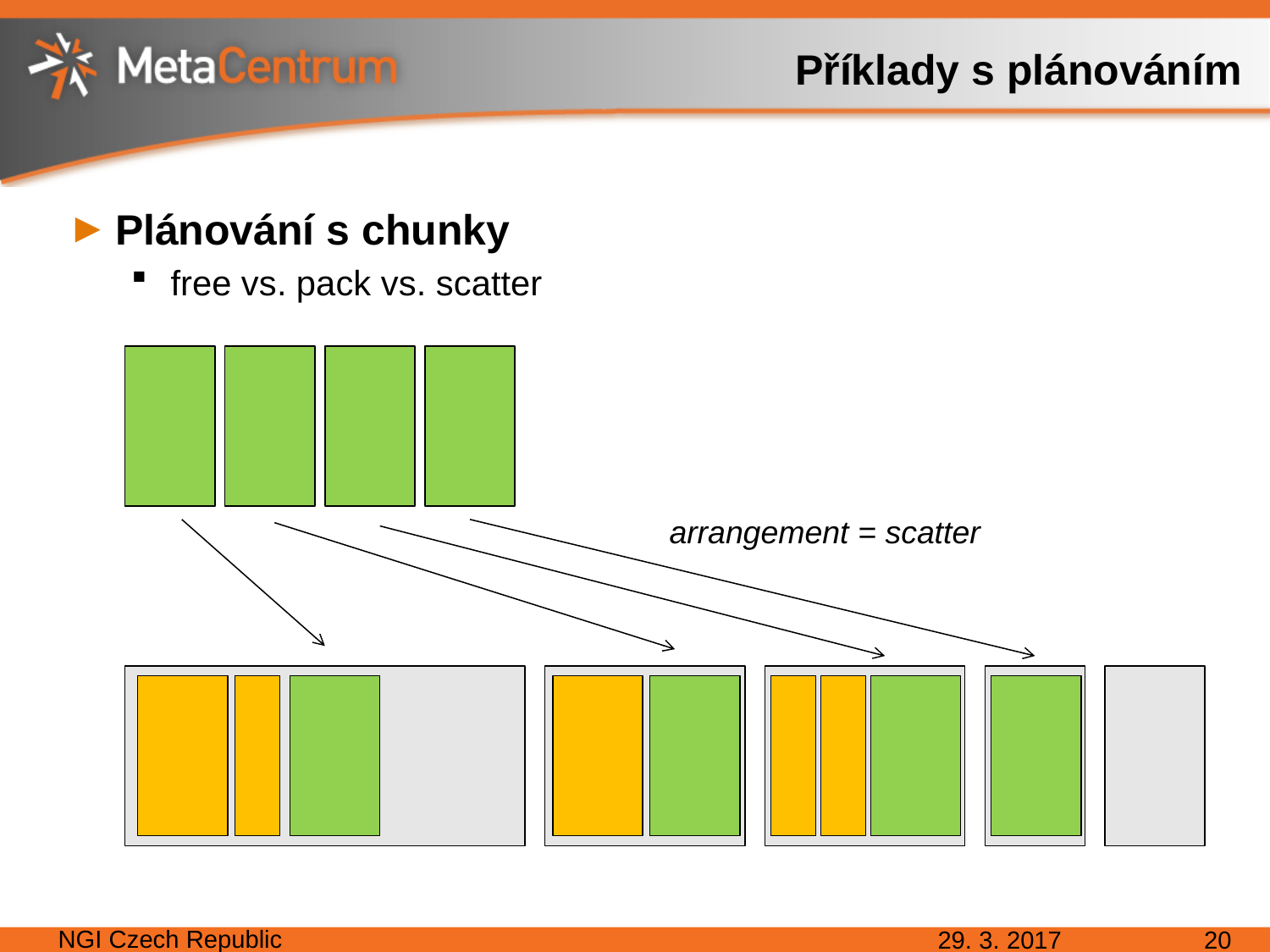

# Příklady s plánováním
Plánování s chunky
free vs. pack vs. scatter

arrangement = scatter

NGI Czech Republic
29. 3. 2017
20